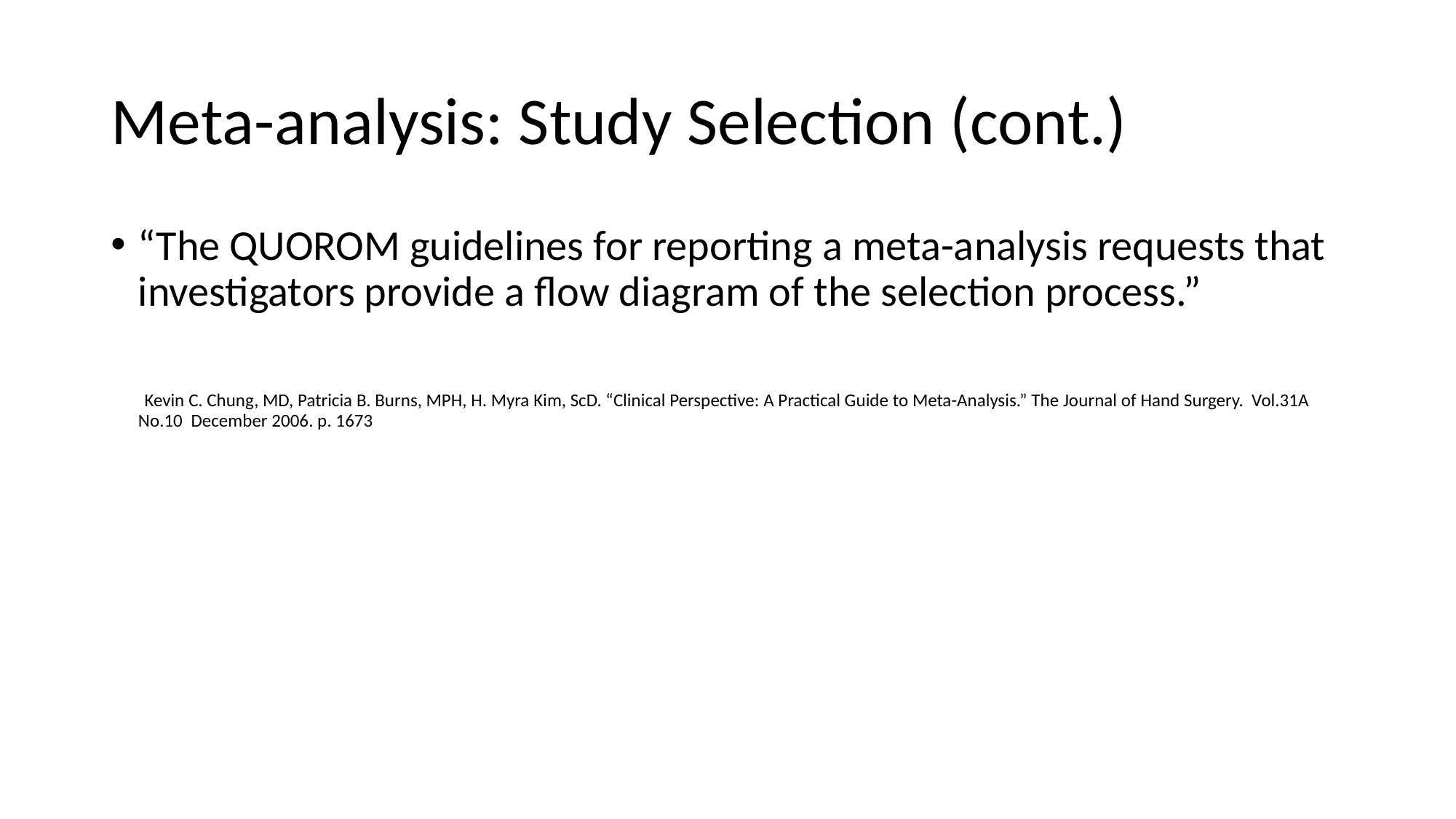

# Meta-analysis: Study Selection (cont.)
“The QUOROM guidelines for reporting a meta-analysis requests that investigators provide a flow diagram of the selection process.”

        Kevin C. Chung, MD, Patricia B. Burns, MPH, H. Myra Kim, ScD. “Clinical Perspective: A Practical Guide to Meta-Analysis.” The Journal of Hand Surgery.  Vol.31A No.10  December 2006. p. 1673